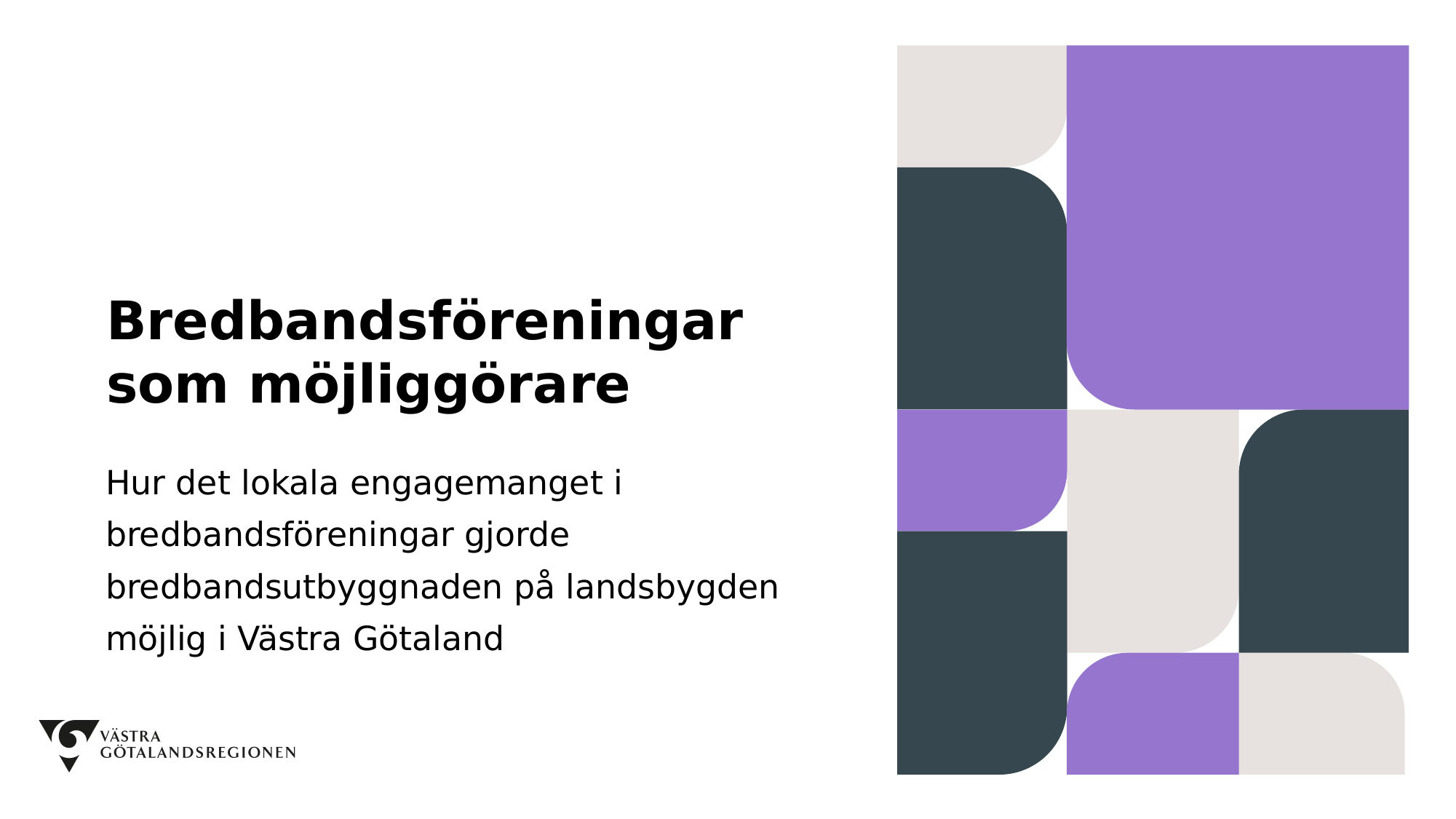

# Bredbandsföreningar som möjliggörare
Hur det lokala engagemanget i bredbandsföreningar gjorde bredbandsutbyggnaden på landsbygden möjlig i Västra Götaland